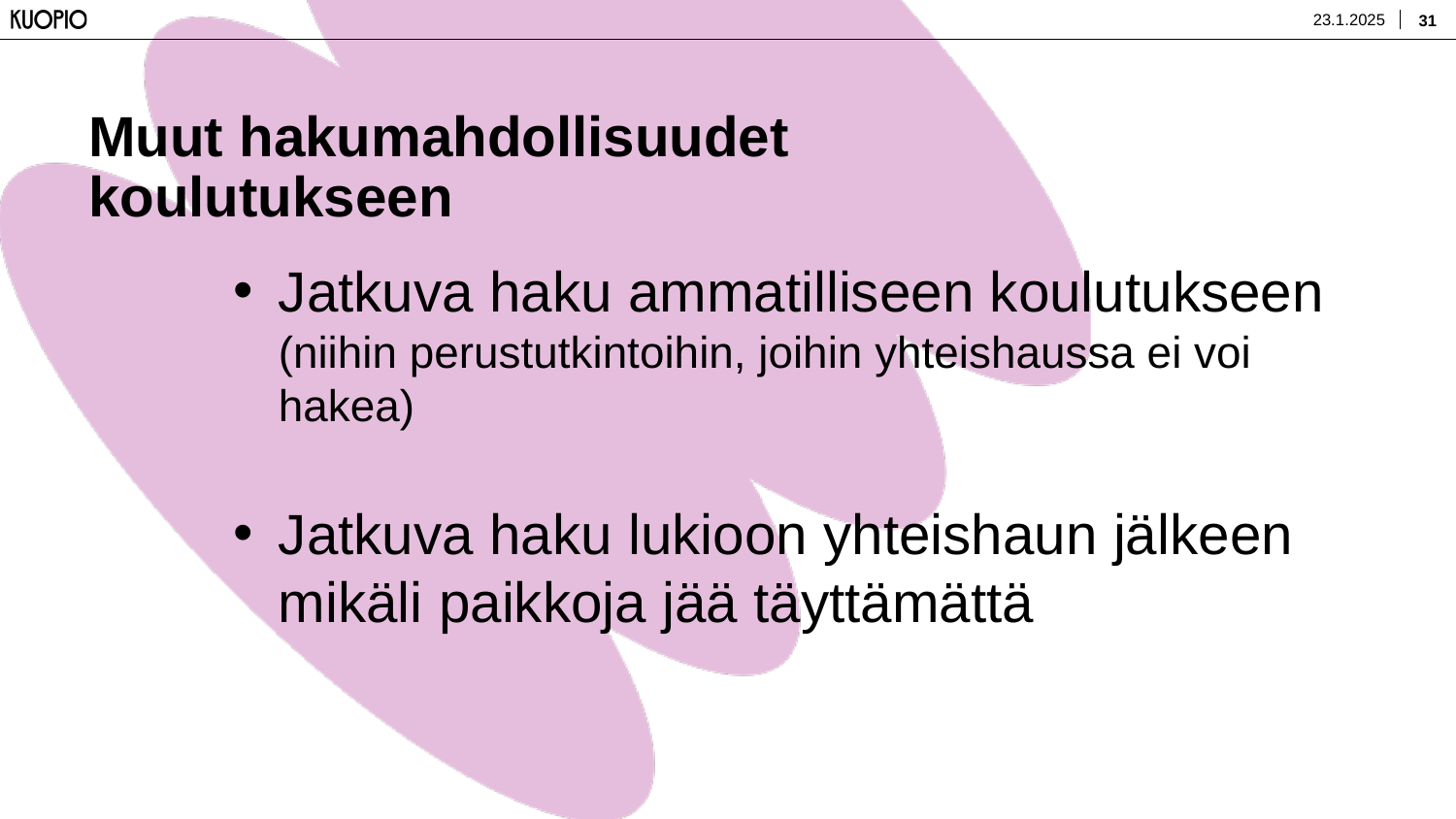

23.1.2025
31
# Muut hakumahdollisuudet koulutukseen
Jatkuva haku ammatilliseen koulutukseen (niihin perustutkintoihin, joihin yhteishaussa ei voi hakea)

Jatkuva haku lukioon yhteishaun jälkeen mikäli paikkoja jää täyttämättä